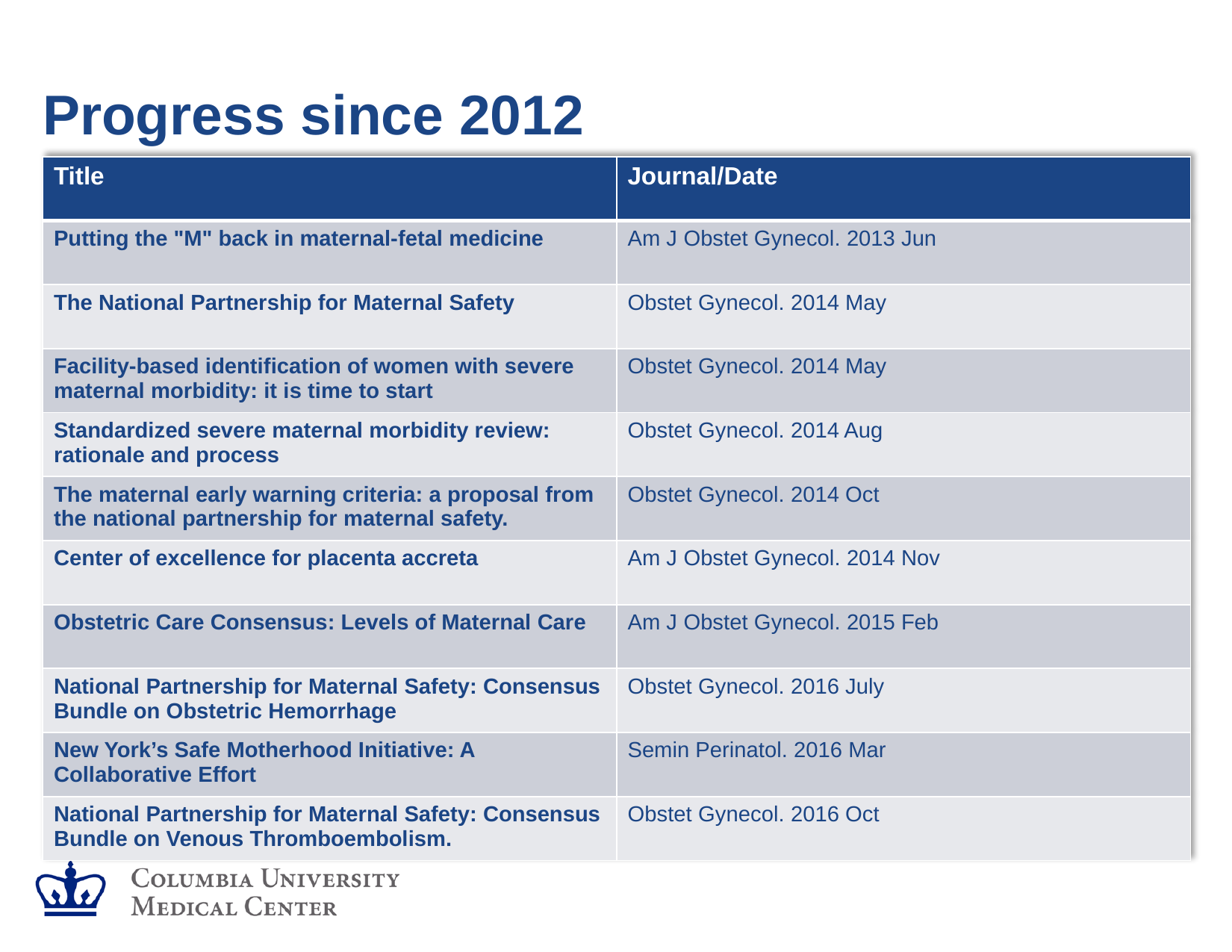

# Progress since 2012
| Title | Journal/Date |
| --- | --- |
| Putting the "M" back in maternal-fetal medicine | Am J Obstet Gynecol. 2013 Jun |
| The National Partnership for Maternal Safety | Obstet Gynecol. 2014 May |
| Facility-based identification of women with severe maternal morbidity: it is time to start | Obstet Gynecol. 2014 May |
| Standardized severe maternal morbidity review: rationale and process | Obstet Gynecol. 2014 Aug |
| The maternal early warning criteria: a proposal from the national partnership for maternal safety. | Obstet Gynecol. 2014 Oct |
| Center of excellence for placenta accreta | Am J Obstet Gynecol. 2014 Nov |
| Obstetric Care Consensus: Levels of Maternal Care | Am J Obstet Gynecol. 2015 Feb |
| National Partnership for Maternal Safety: Consensus Bundle on Obstetric Hemorrhage | Obstet Gynecol. 2016 July |
| New York’s Safe Motherhood Initiative: A Collaborative Effort | Semin Perinatol. 2016 Mar |
| National Partnership for Maternal Safety: Consensus Bundle on Venous Thromboembolism. | Obstet Gynecol. 2016 Oct |